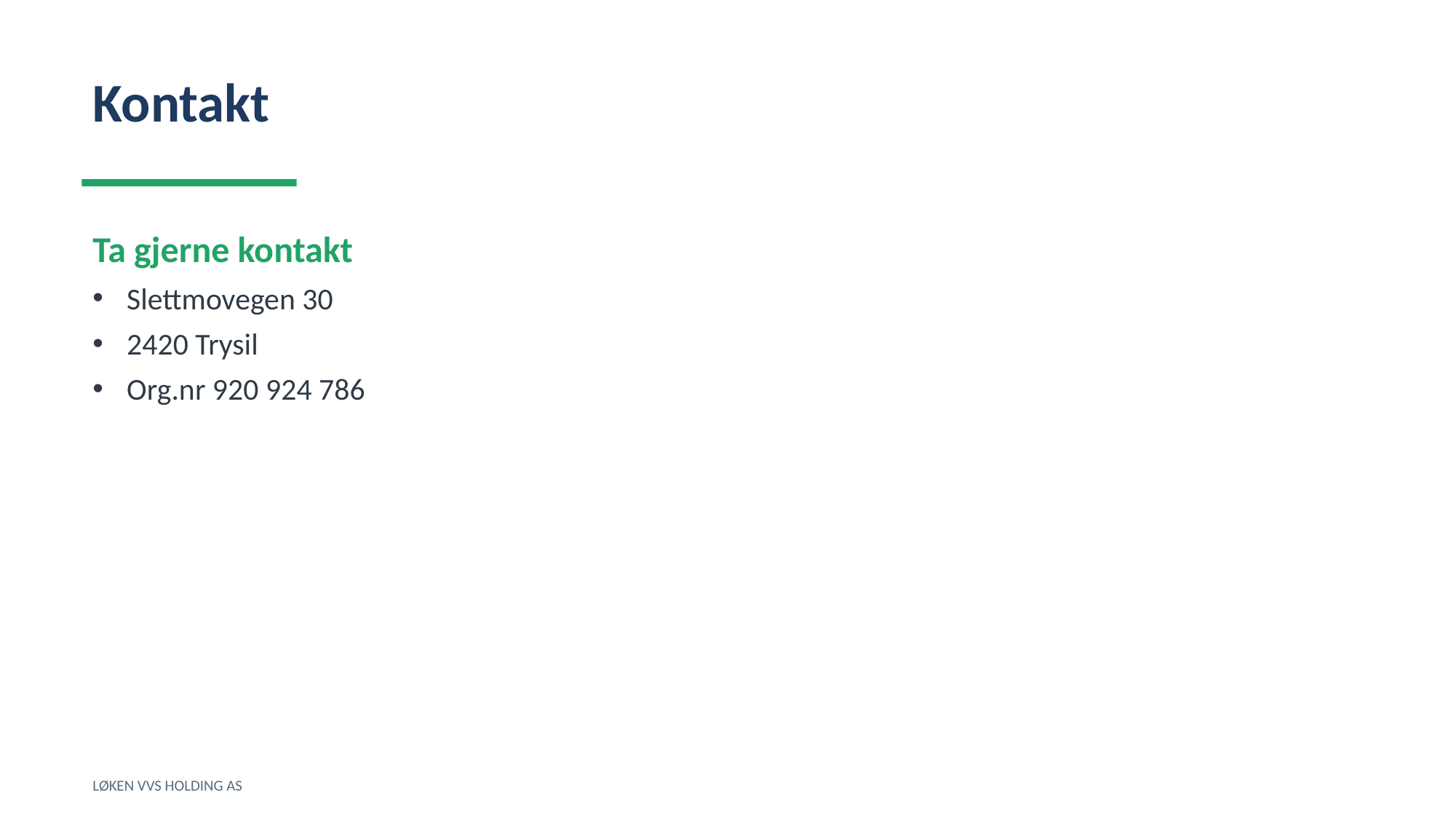

Kontakt

Ta gjerne kontakt
Slettmovegen 30
2420 Trysil
Org.nr 920 924 786
LØKEN VVS HOLDING AS